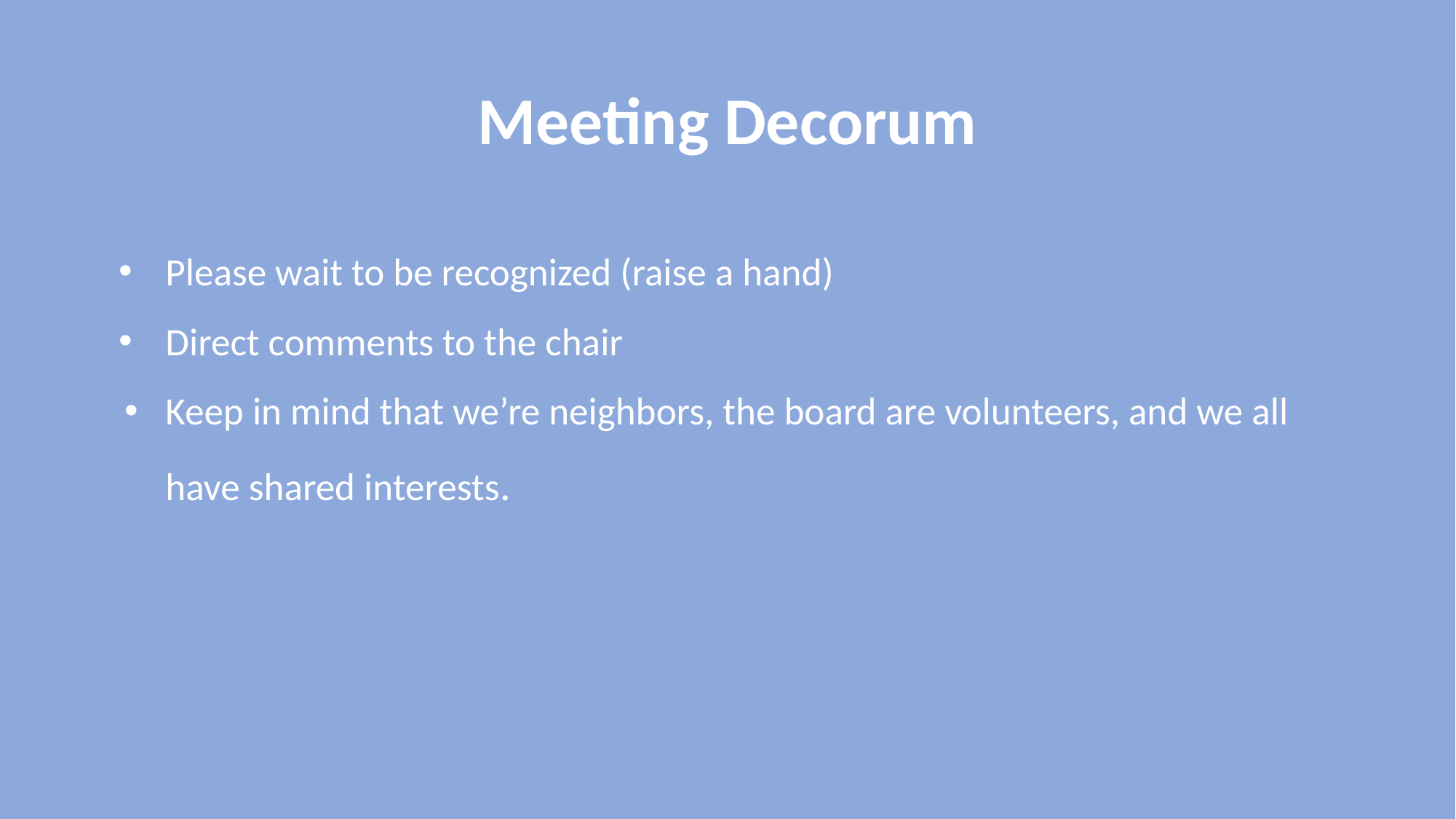

# Meeting Decorum
Please wait to be recognized (raise a hand)
Direct comments to the chair
Keep in mind that we’re neighbors, the board are volunteers, and we all have shared interests.